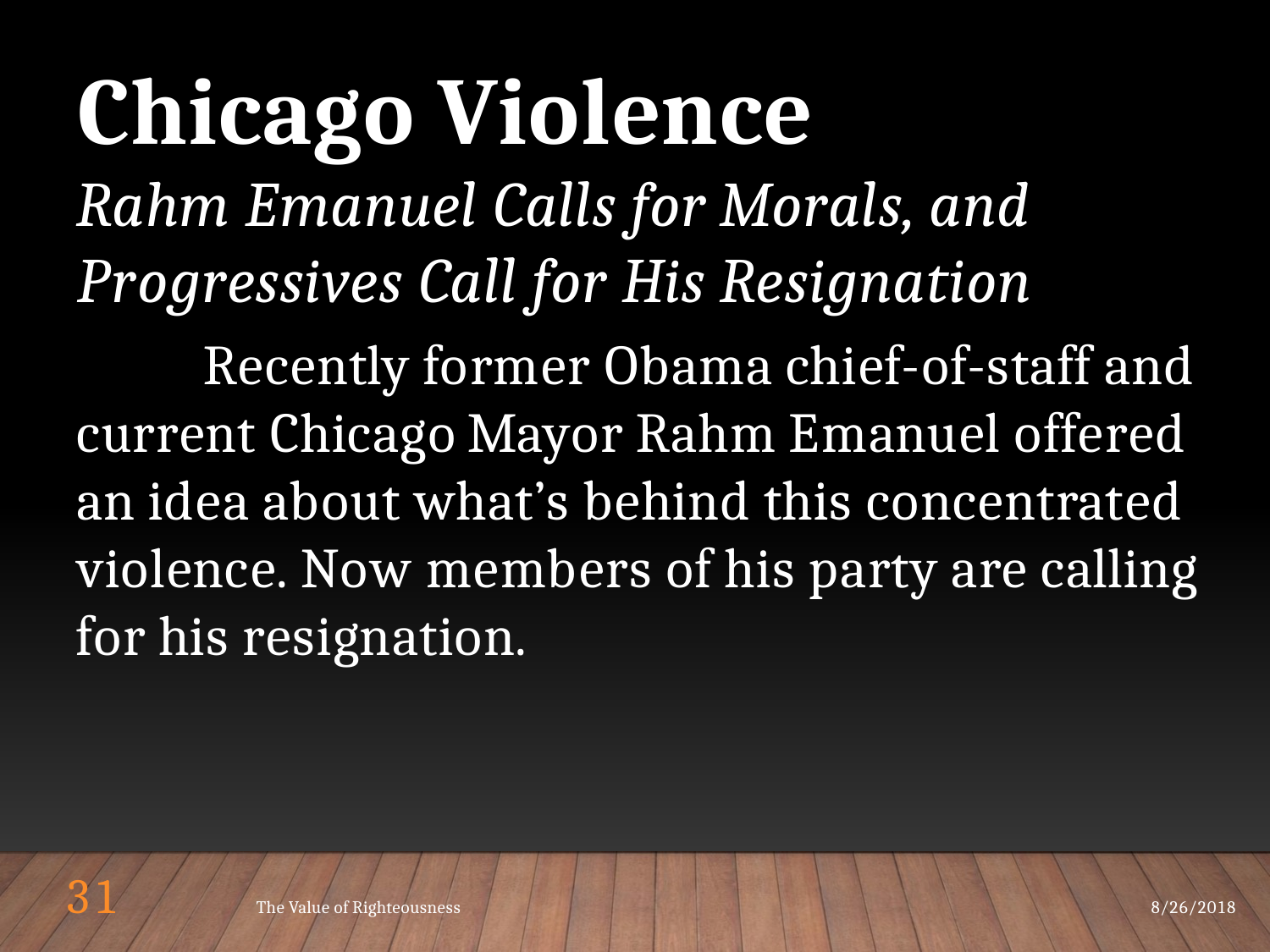

Chicago Violence
Rahm Emanuel Calls for Morals, and Progressives Call for His Resignation
	Recently former Obama chief-of-staff and current Chicago Mayor Rahm Emanuel offered an idea about what’s behind this concentrated violence. Now members of his party are calling for his resignation.
31
The Value of Righteousness
8/26/2018